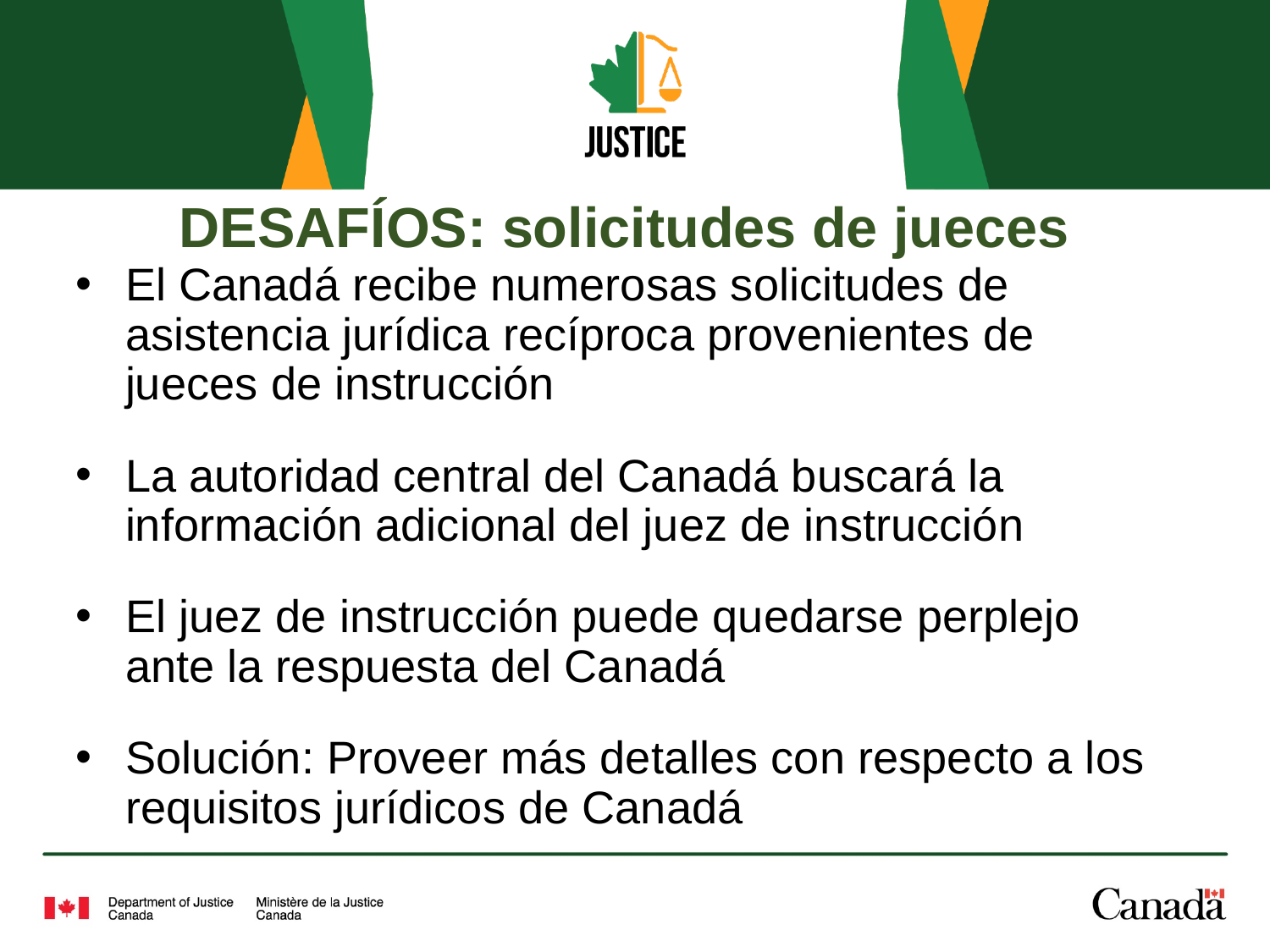

# DESAFÍOS: solicitudes de jueces
El Canadá recibe numerosas solicitudes de asistencia jurídica recíproca provenientes de jueces de instrucción
La autoridad central del Canadá buscará la información adicional del juez de instrucción
El juez de instrucción puede quedarse perplejo ante la respuesta del Canadá
Solución: Proveer más detalles con respecto a los requisitos jurídicos de Canadá